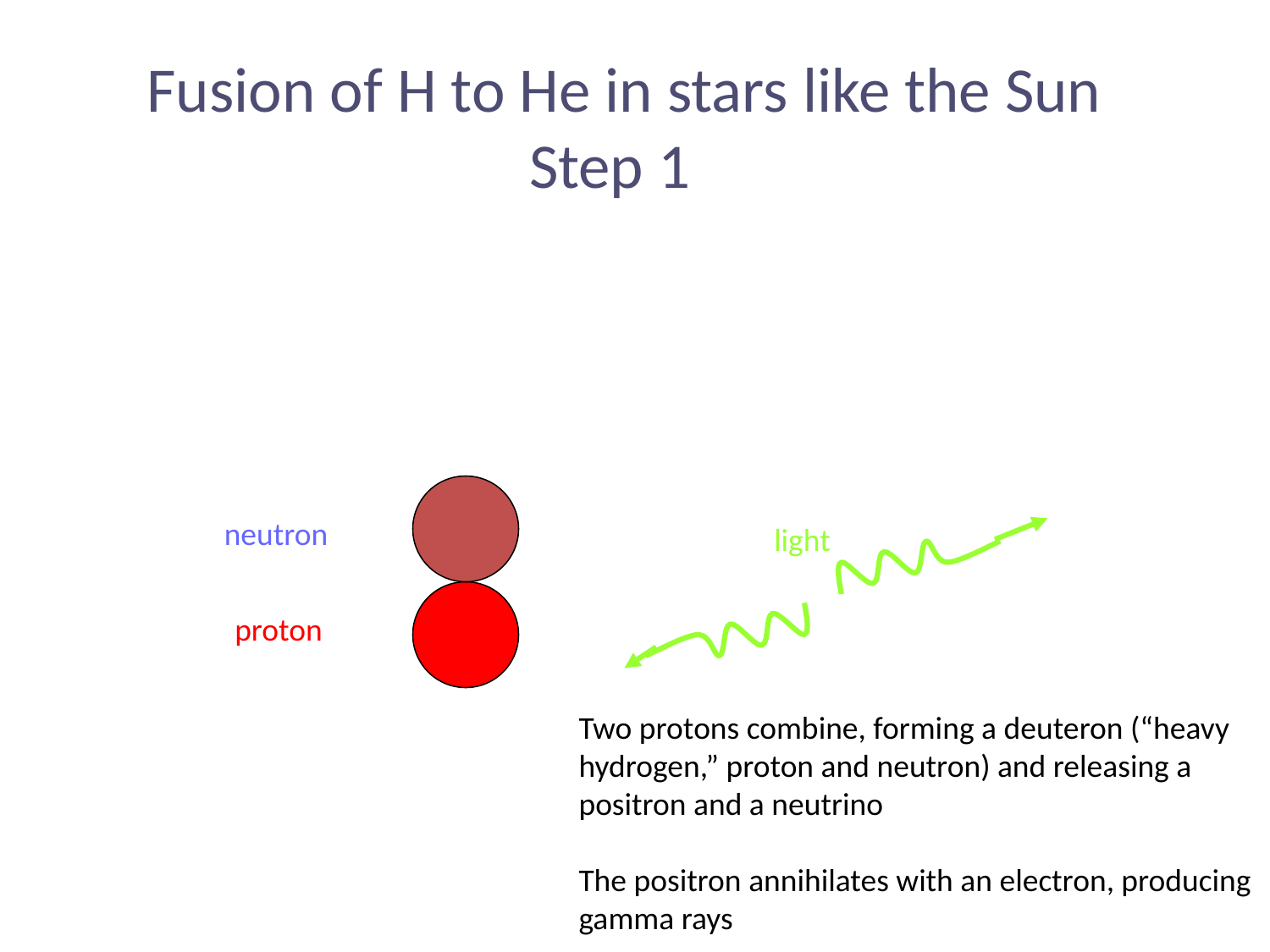

Fusion of H to He in stars like the Sun
Step 1

neutron
light

proton

Two protons combine, forming a deuteron (“heavy hydrogen,” proton and neutron) and releasing a positron and a neutrino

The positron annihilates with an electron, producing gamma rays